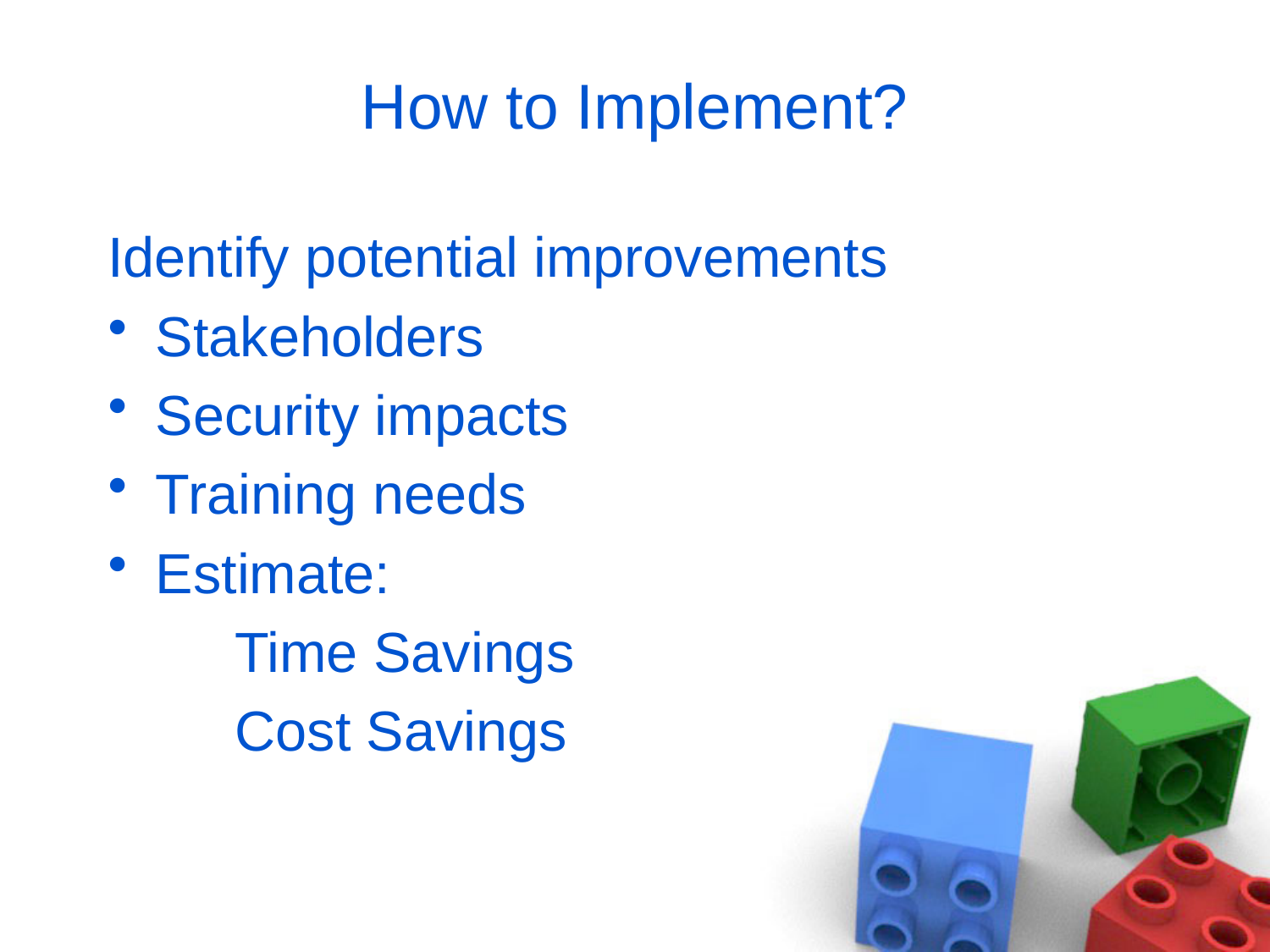

# How to Implement?
Identify potential improvements
Stakeholders
Security impacts
Training needs
Estimate:
	Time Savings
	Cost Savings